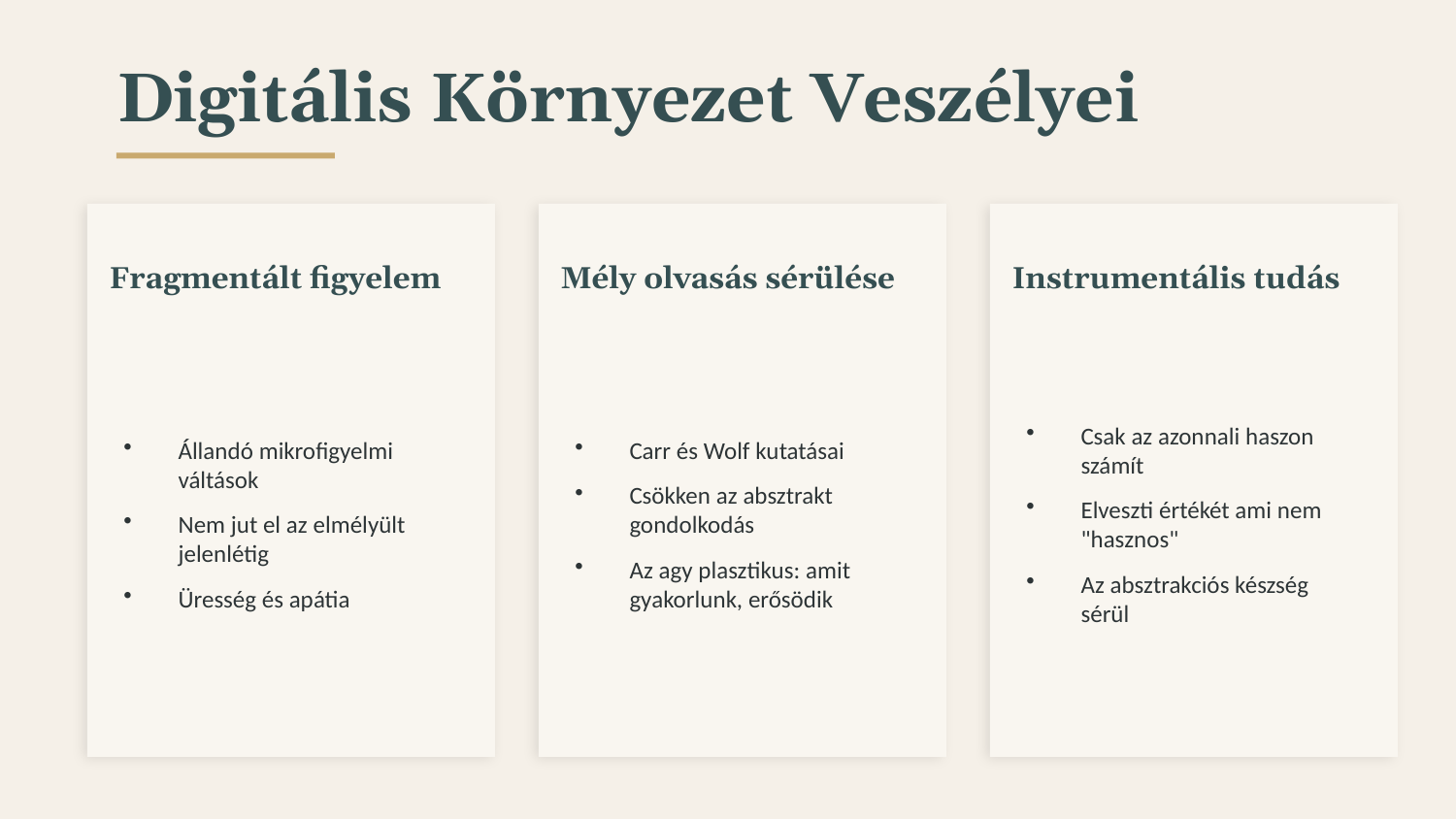

Digitális Környezet Veszélyei

Fragmentált figyelem
Mély olvasás sérülése
Instrumentális tudás
Állandó mikrofigyelmi váltások
Nem jut el az elmélyült jelenlétig
Üresség és apátia
Carr és Wolf kutatásai
Csökken az absztrakt gondolkodás
Az agy plasztikus: amit gyakorlunk, erősödik
Csak az azonnali haszon számít
Elveszti értékét ami nem "hasznos"
Az absztrakciós készség sérül